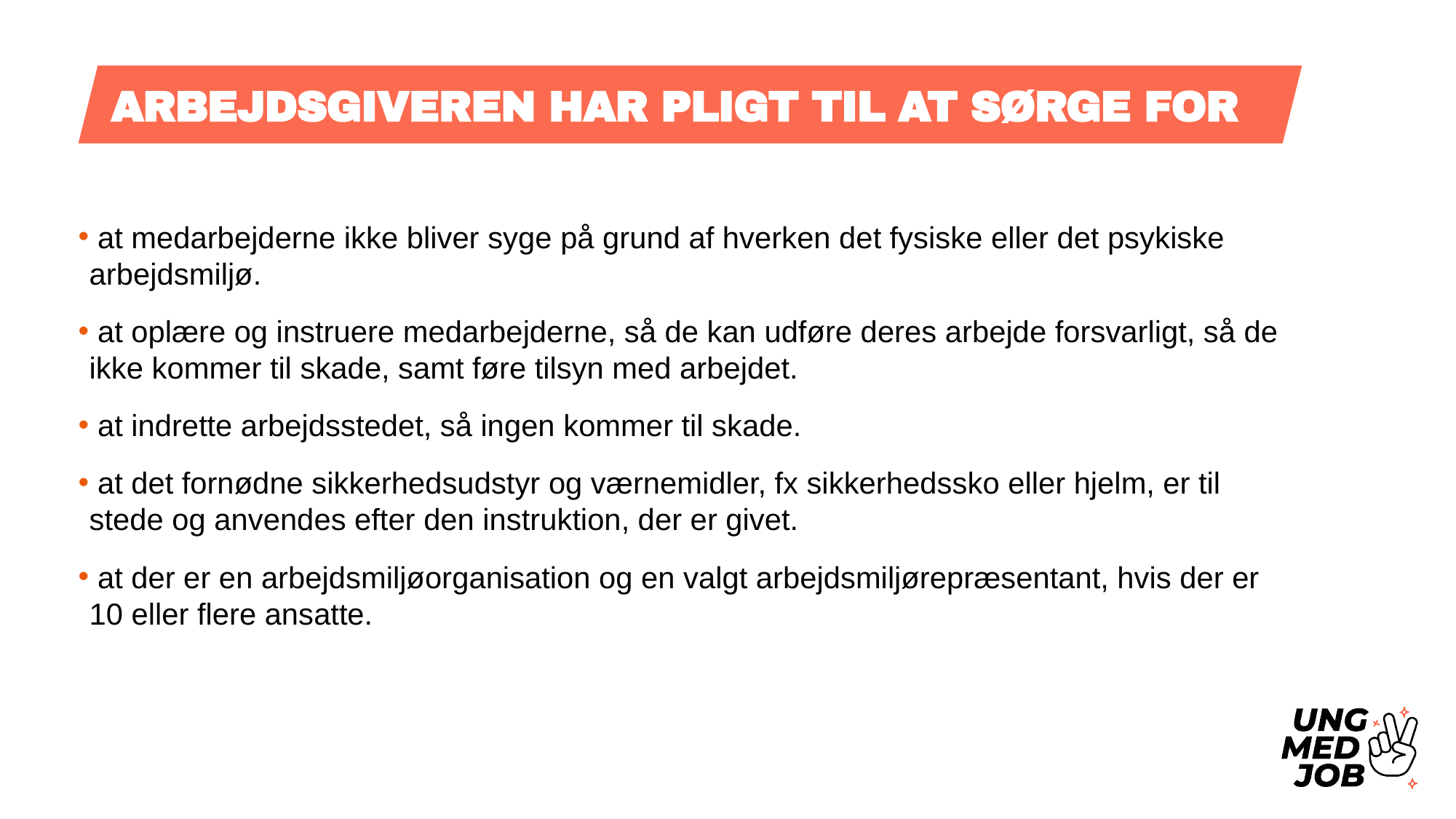

ARBEJDSGIVEREN HAR PLIGT TIL AT SØRGE FOR

 at medarbejderne ikke bliver syge på grund af hverken det fysiske eller det psykiske
arbejdsmiljø.
 at oplære og instruere medarbejderne, så de kan udføre deres arbejde forsvarligt, så de ikke kommer til skade, samt føre tilsyn med arbejdet.
 at indrette arbejdsstedet, så ingen kommer til skade.
 at det fornødne sikkerhedsudstyr og værnemidler, fx sikkerhedssko eller hjelm, er til stede og anvendes efter den instruktion, der er givet.
 at der er en arbejdsmiljøorganisation og en valgt arbejdsmiljørepræsentant, hvis der er 10 eller flere ansatte.
Del 6. Den danske model